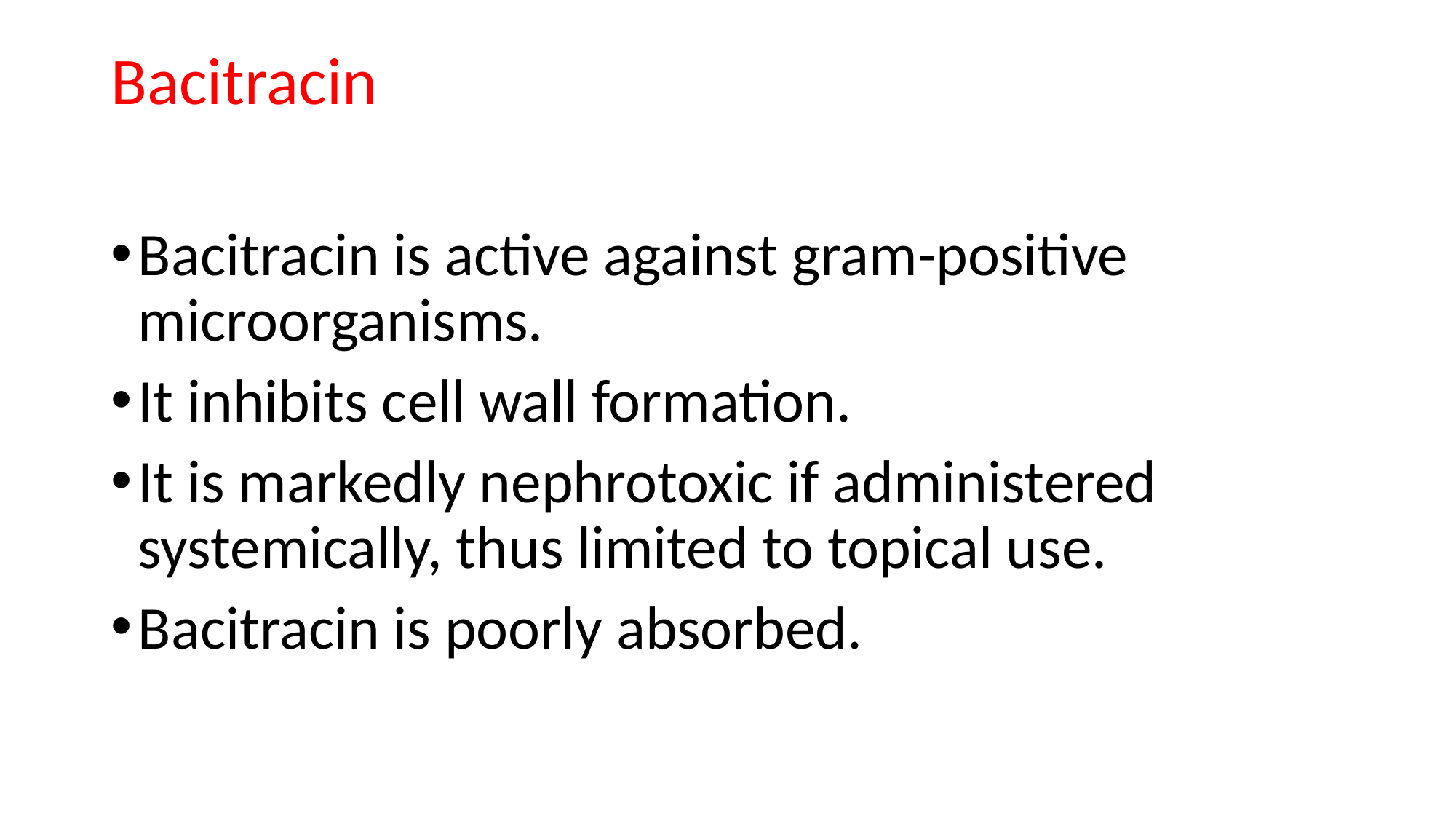

# Bacitracin
Bacitracin is active against gram-positive microorganisms.
It inhibits cell wall formation.
It is markedly nephrotoxic if administered systemically, thus limited to topical use.
Bacitracin is poorly absorbed.